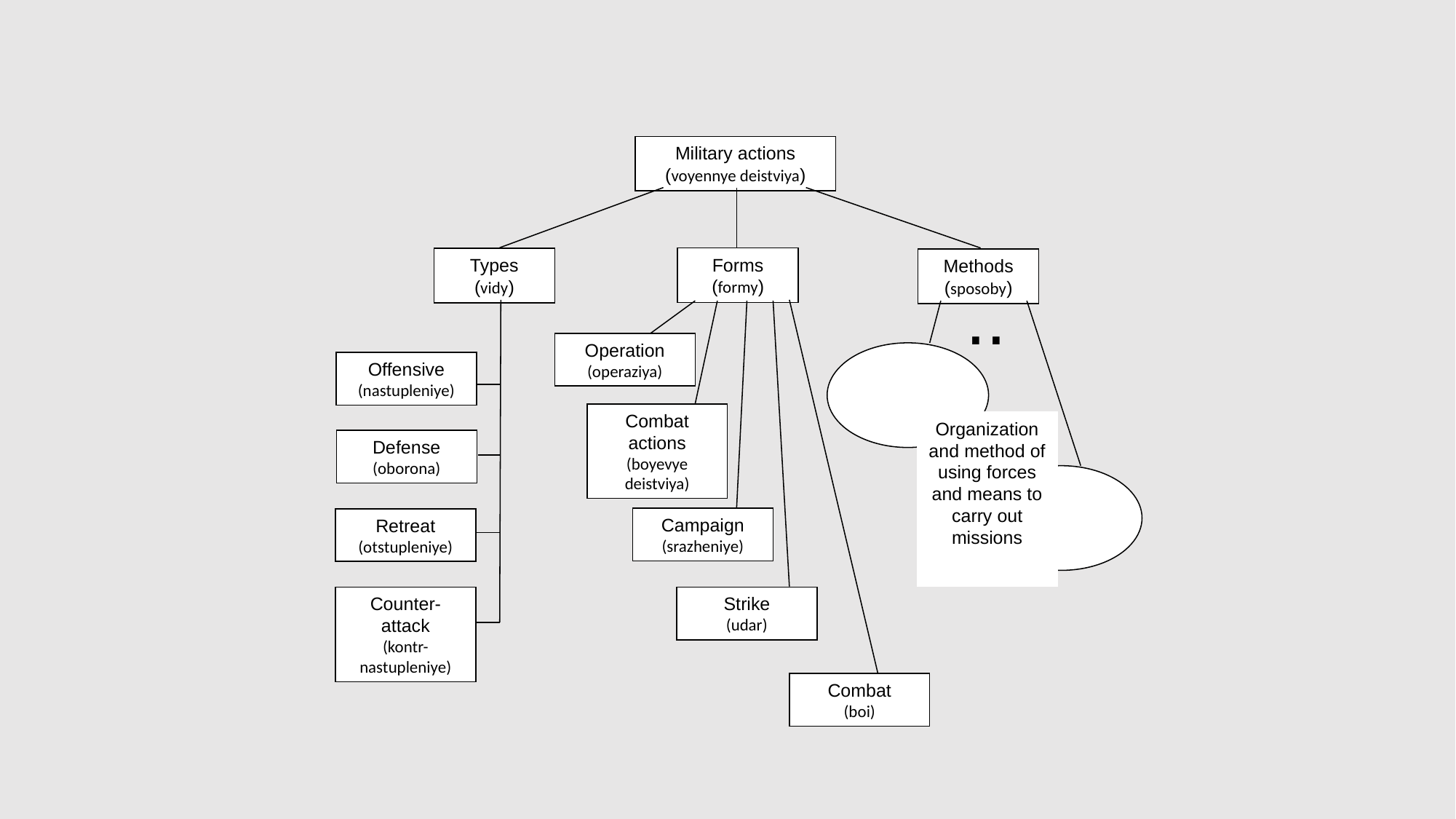

Military actions
(voyennye deistviya)
Forms
(formy)
Operation
(operaziya)
Combat actions
(boyevye deistviya)
Campaign
(srazheniye)
Strike
(udar)
Combat
(boi)
Types
(vidy)
Offensive
(nastupleniye)
Defense
(oborona)
Retreat
(otstupleniye)
Counter-attack
(kontr-nastupleniye)
Methods
(sposoby)
..

Organization and method of using forces and means to carry out missions